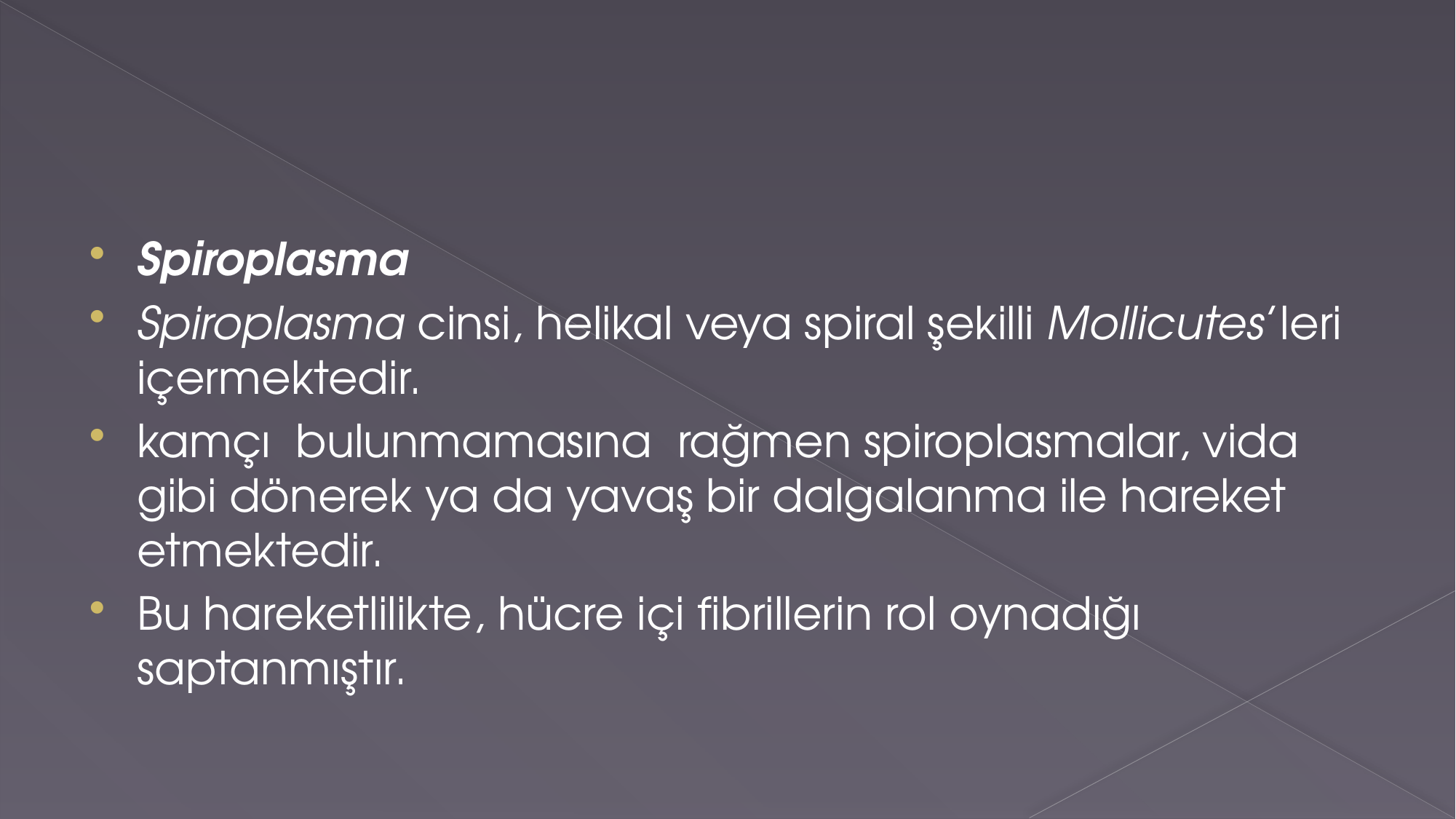

#
Spiroplasma
Spiroplasma cinsi, helikal veya spiral şekilli Mollicutes’leri içermektedir.
kamçı  bulunmamasına  rağmen spiroplasmalar, vida gibi dönerek ya da yavaş bir dalgalanma ile hareket etmektedir.
Bu hareketlilikte, hücre içi fibrillerin rol oynadığı saptanmıştır.